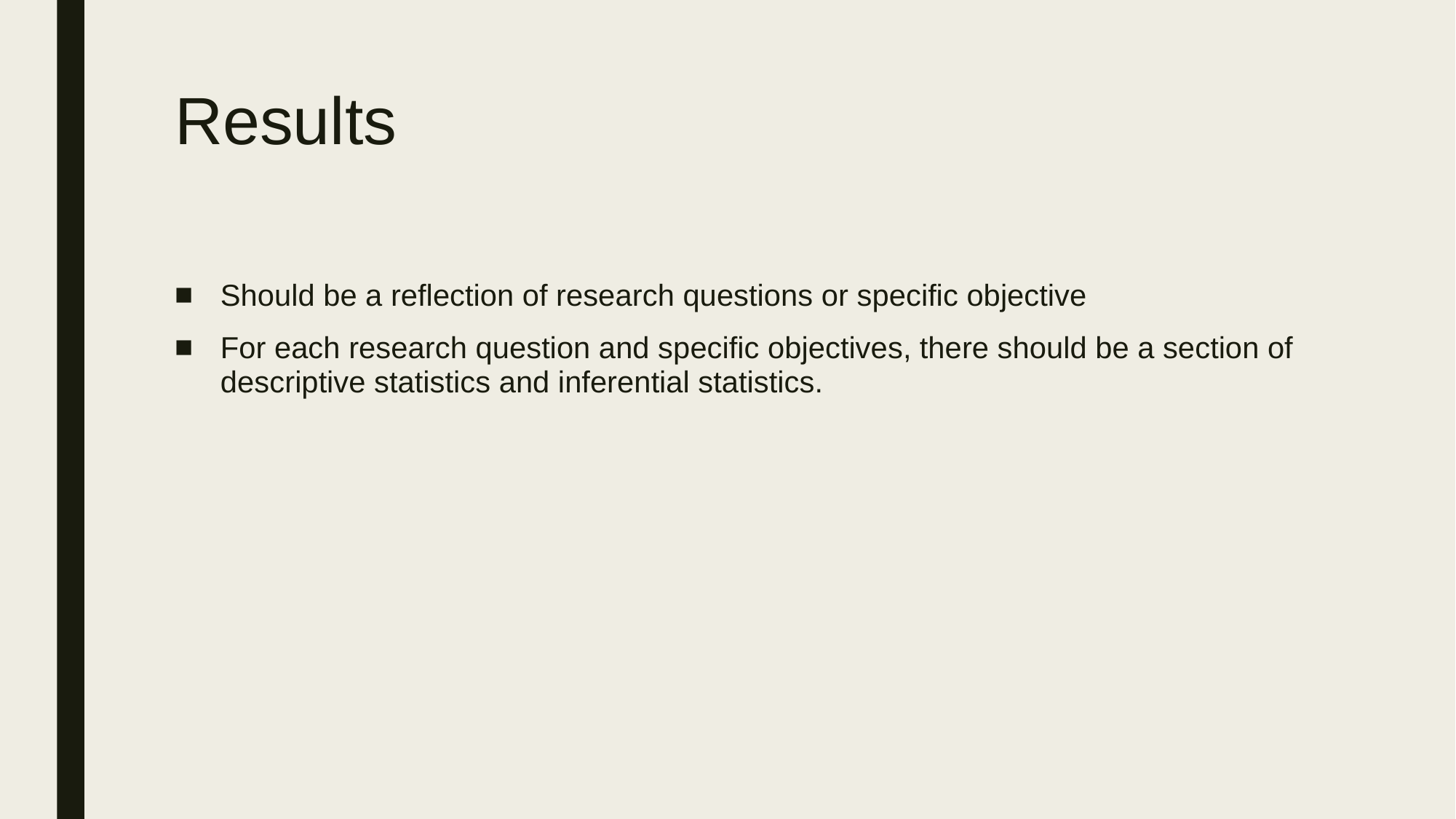

# Results
Should be a reflection of research questions or specific objective
For each research question and specific objectives, there should be a section of descriptive statistics and inferential statistics.